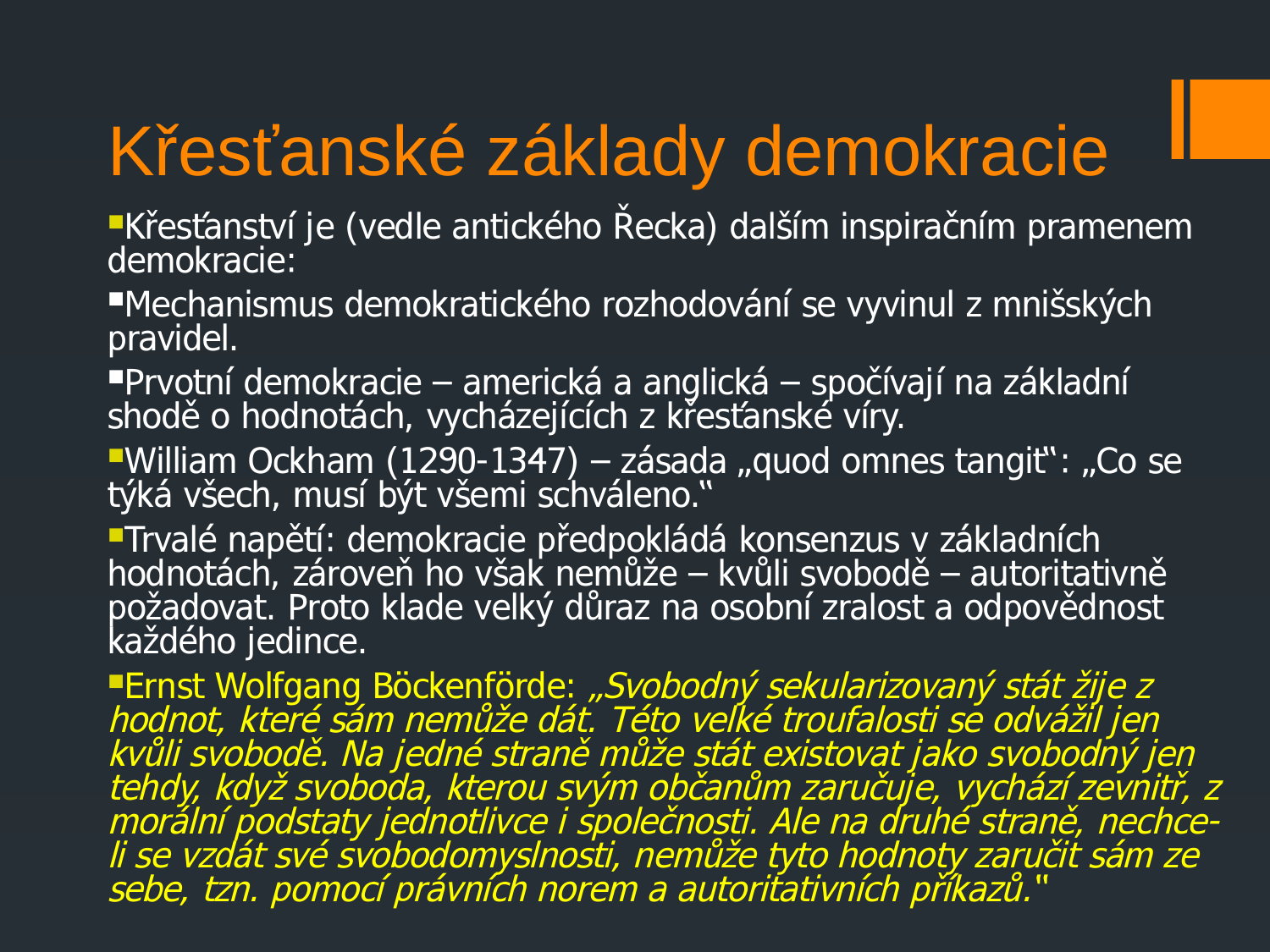

Křesťanské základy demokracie
Křesťanství je (vedle antického Řecka) dalším inspiračním pramenem demokracie:
Mechanismus demokratického rozhodování se vyvinul z mnišských pravidel.
Prvotní demokracie – americká a anglická – spočívají na základní shodě o hodnotách, vycházejících z křesťanské víry.
William Ockham (1290-1347) – zásada „quod omnes tangit“: „Co se týká všech, musí být všemi schváleno.“
Trvalé napětí: demokracie předpokládá konsenzus v základních hodnotách, zároveň ho však nemůže – kvůli svobodě – autoritativně požadovat. Proto klade velký důraz na osobní zralost a odpovědnost každého jedince.
Ernst Wolfgang Böckenförde: „Svobodný sekularizovaný stát žije z hodnot, které sám nemůže dát. Této velké troufalosti se odvážil jen kvůli svobodě. Na jedné straně může stát existovat jako svobodný jen tehdy, když svoboda, kterou svým občanům zaručuje, vychází zevnitř, z morální podstaty jednotlivce i společnosti. Ale na druhé straně, nechce-li se vzdát své svobodomyslnosti, nemůže tyto hodnoty zaručit sám ze sebe, tzn. pomocí právních norem a autoritativních příkazů.“